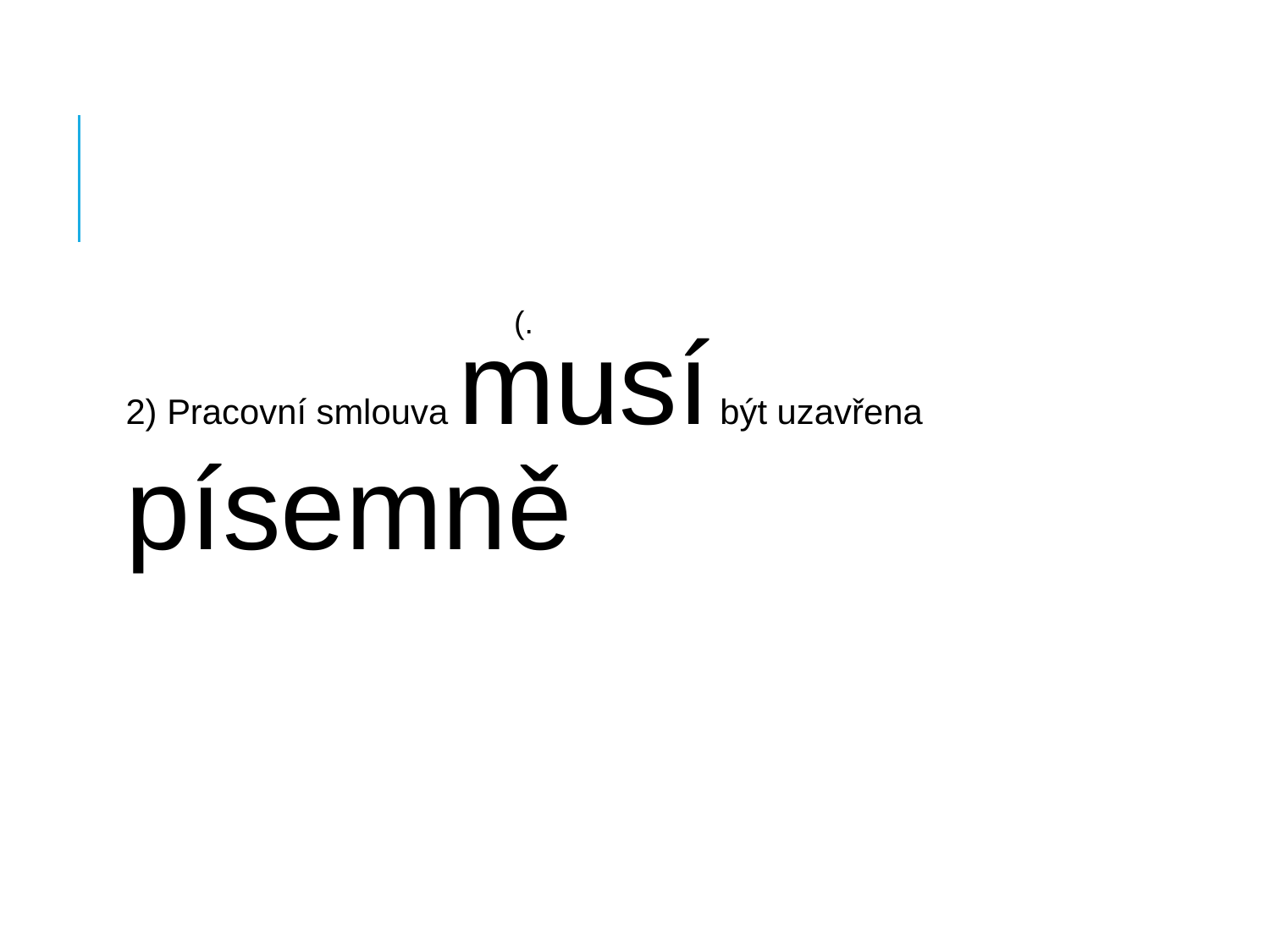

#
(.
2) Pracovní smlouva musí být uzavřena písemně